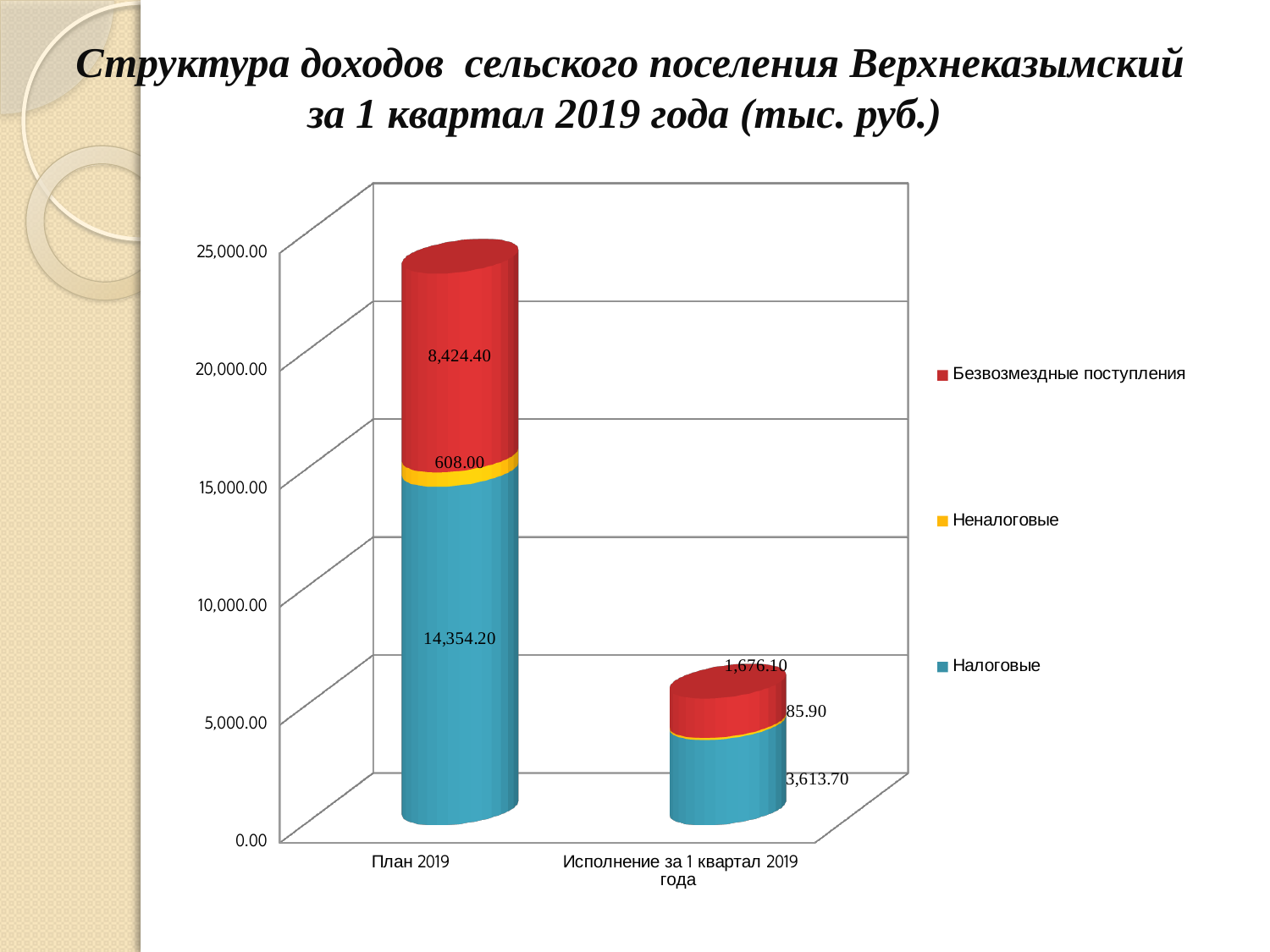

# Структура доходов  сельского поселения Верхнеказымский за 1 квартал 2019 года (тыс. руб.)

[unsupported chart]